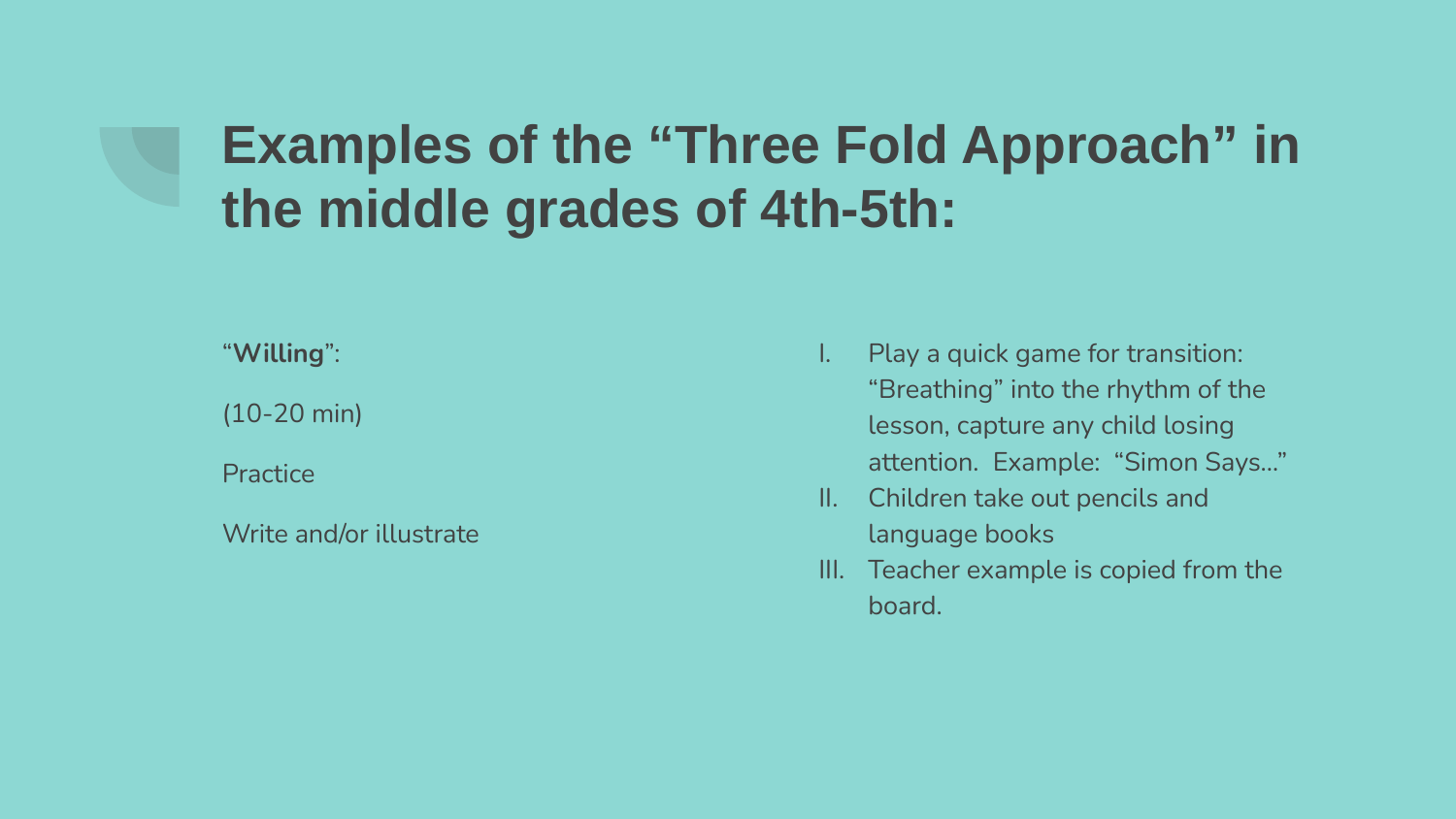

# Examples of the “Three Fold Approach” in the middle grades of 4th-5th:

“Willing”:
(10-20 min)
Practice
Write and/or illustrate
Play a quick game for transition:  “Breathing” into the rhythm of the lesson, capture any child losing attention.  Example:  “Simon Says…”
Children take out pencils and language books
Teacher example is copied from the board.